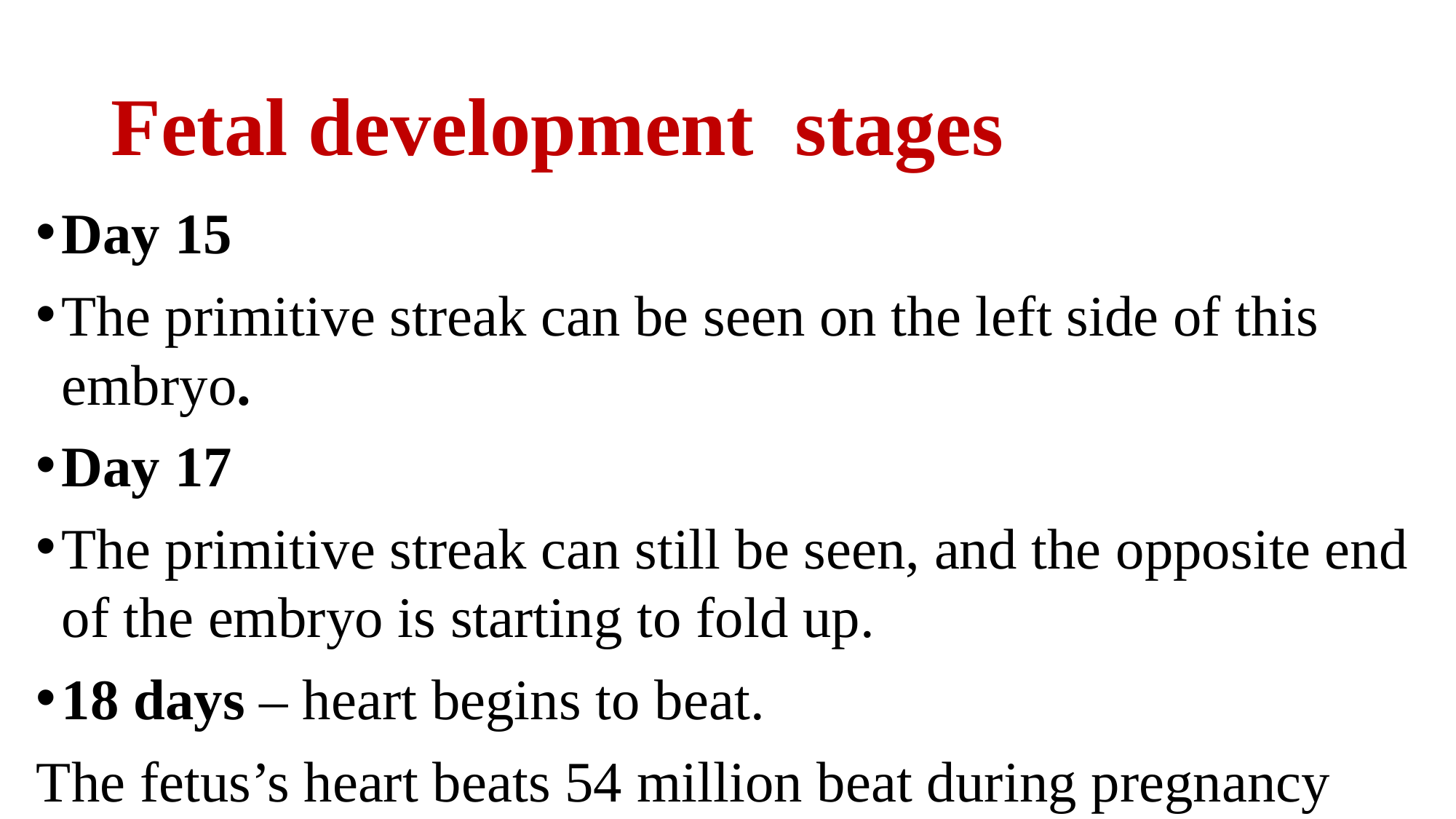

# Fetal development  stages
Day 15
The primitive streak can be seen on the left side of this embryo.
Day 17
The primitive streak can still be seen, and the opposite end of the embryo is starting to fold up.
18 days – heart begins to beat.
The fetus’s heart beats 54 million beat during pregnancy